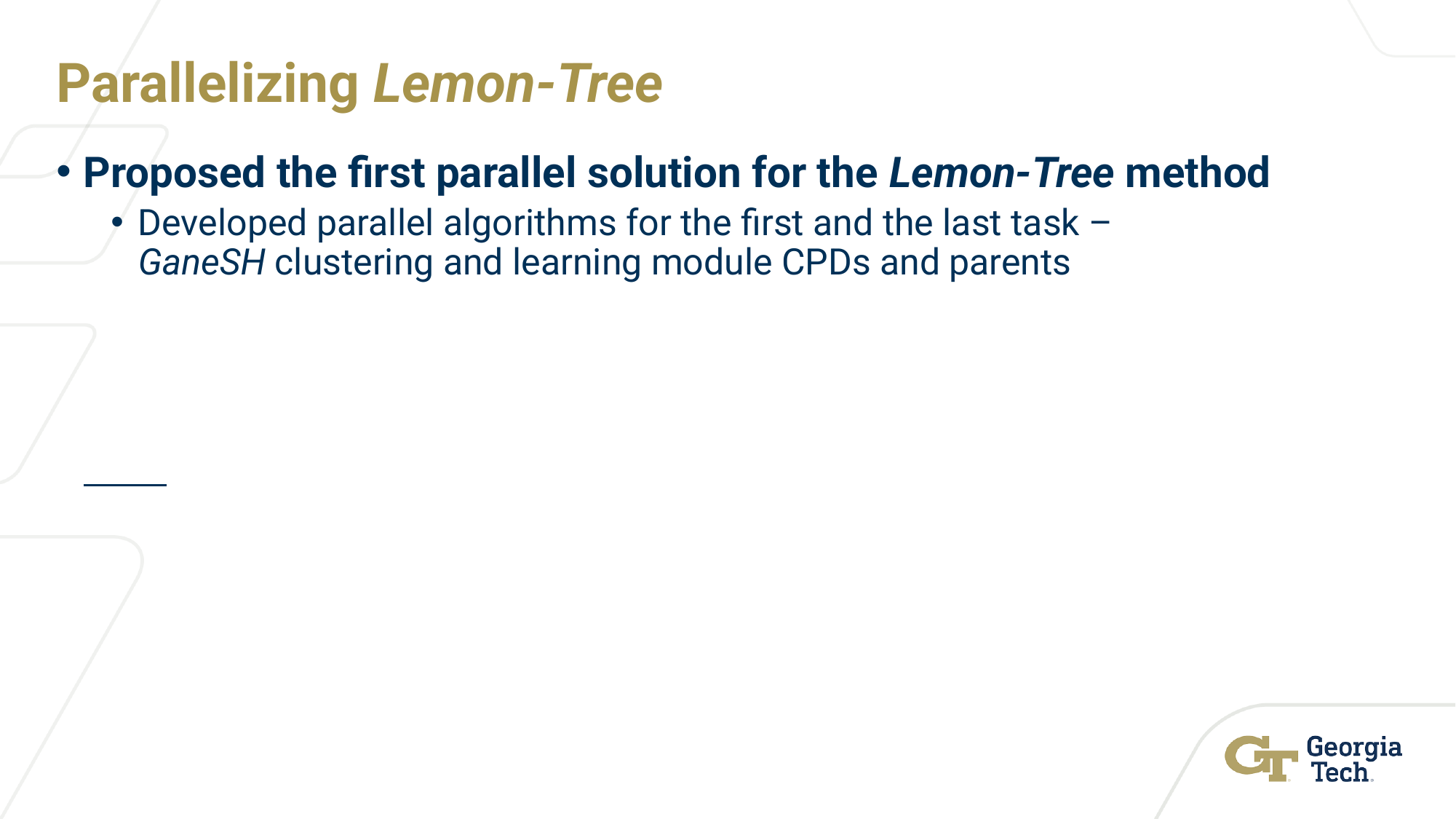

# Parallelizing Lemon-Tree
Proposed the first parallel solution for the Lemon-Tree method
Developed parallel algorithms for the first and the last task –
GaneSH clustering and learning module CPDs and parents